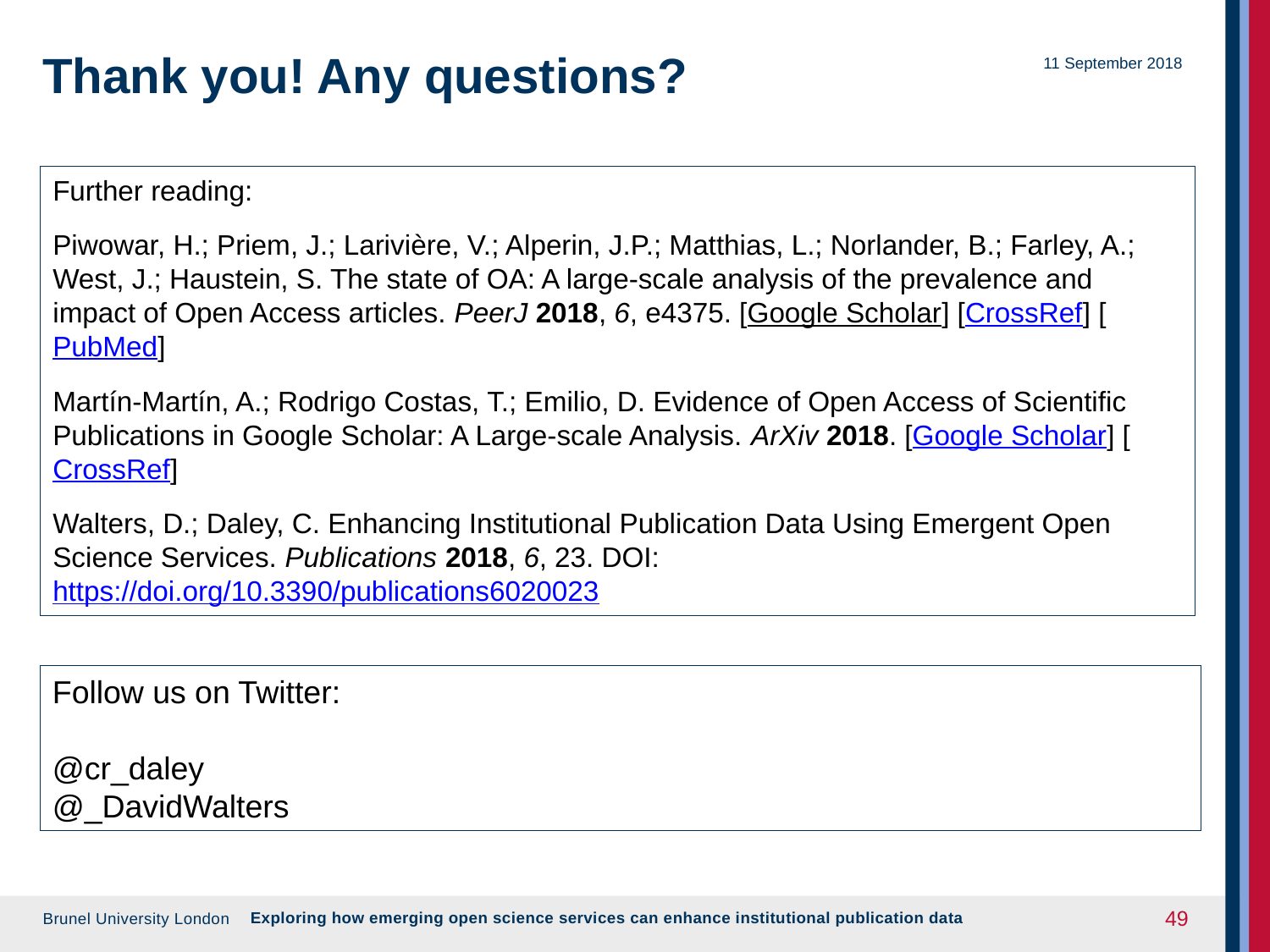

# Thank you! Any questions?
11 September 2018
Further reading:
Piwowar, H.; Priem, J.; Larivière, V.; Alperin, J.P.; Matthias, L.; Norlander, B.; Farley, A.; West, J.; Haustein, S. The state of OA: A large-scale analysis of the prevalence and impact of Open Access articles. PeerJ 2018, 6, e4375. [Google Scholar] [CrossRef] [PubMed]
Martín-Martín, A.; Rodrigo Costas, T.; Emilio, D. Evidence of Open Access of Scientific Publications in Google Scholar: A Large-scale Analysis. ArXiv 2018. [Google Scholar] [CrossRef]
Walters, D.; Daley, C. Enhancing Institutional Publication Data Using Emergent Open Science Services. Publications 2018, 6, 23. DOI: https://doi.org/10.3390/publications6020023

Follow us on Twitter:

@cr_daley
@_DavidWalters
49
Exploring how emerging open science services can enhance institutional publication data